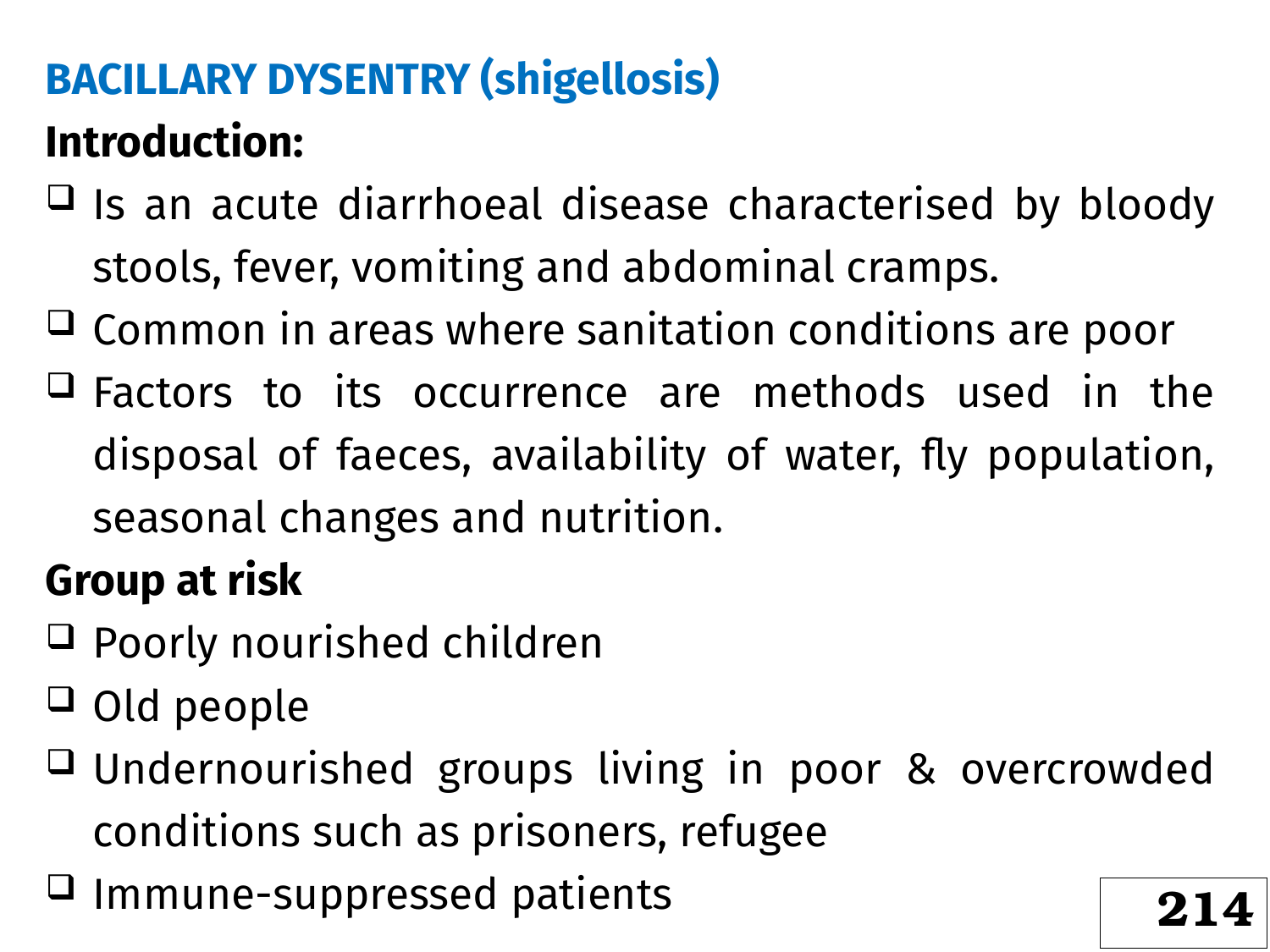

BACILLARY DYSENTRY (shigellosis)
Introduction:
Is an acute diarrhoeal disease characterised by bloody stools, fever, vomiting and abdominal cramps.
Common in areas where sanitation conditions are poor
Factors to its occurrence are methods used in the disposal of faeces, availability of water, fly population, seasonal changes and nutrition.
Group at risk
Poorly nourished children
Old people
Undernourished groups living in poor & overcrowded conditions such as prisoners, refugee
Immune-suppressed patients

214